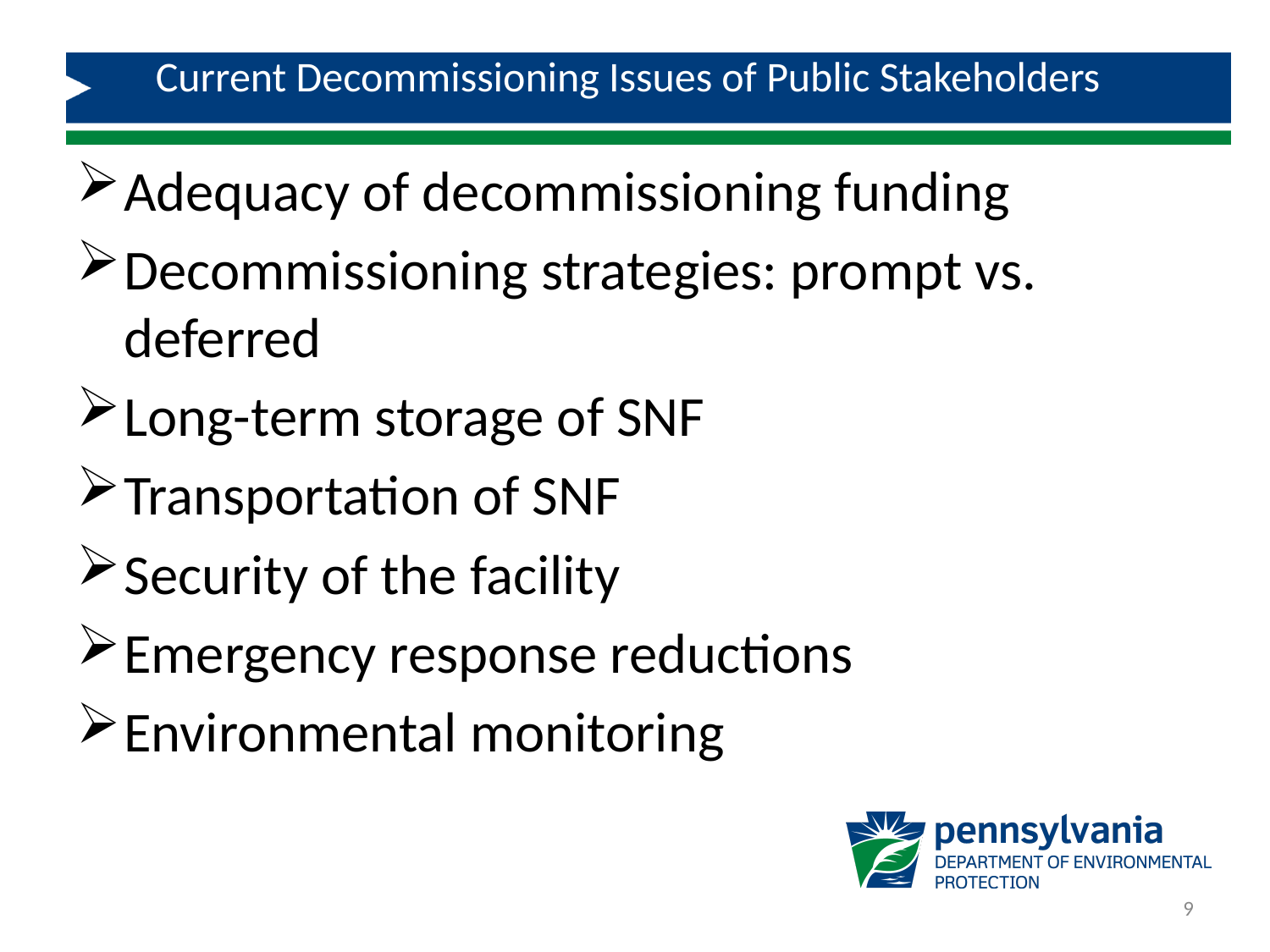

Current Decommissioning Issues of Public Stakeholders
Adequacy of decommissioning funding
Decommissioning strategies: prompt vs. deferred
Long-term storage of SNF
Transportation of SNF
Security of the facility
Emergency response reductions
Environmental monitoring
9